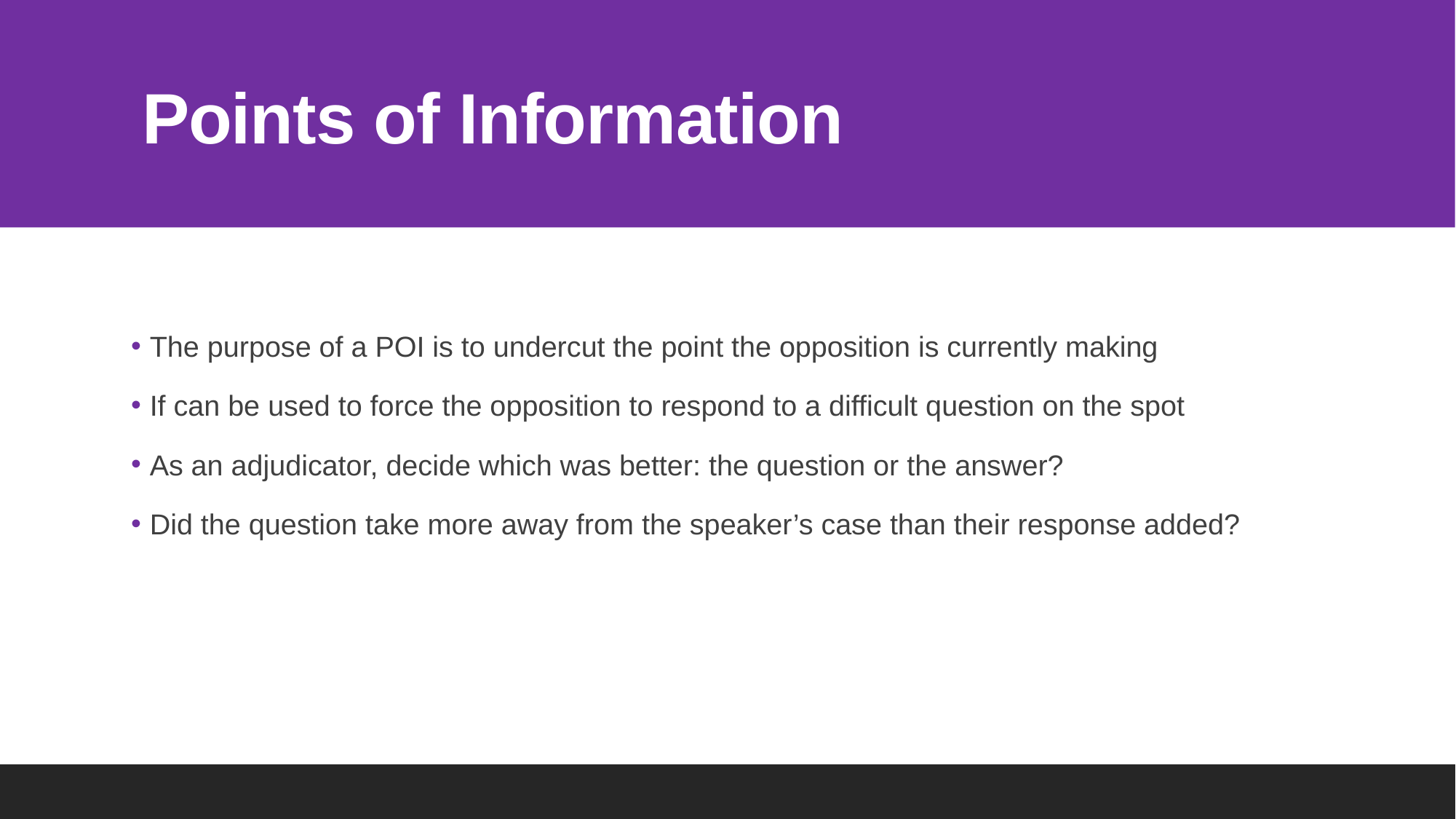

# Points of Information
 The purpose of a POI is to undercut the point the opposition is currently making
 If can be used to force the opposition to respond to a difficult question on the spot
 As an adjudicator, decide which was better: the question or the answer?
 Did the question take more away from the speaker’s case than their response added?